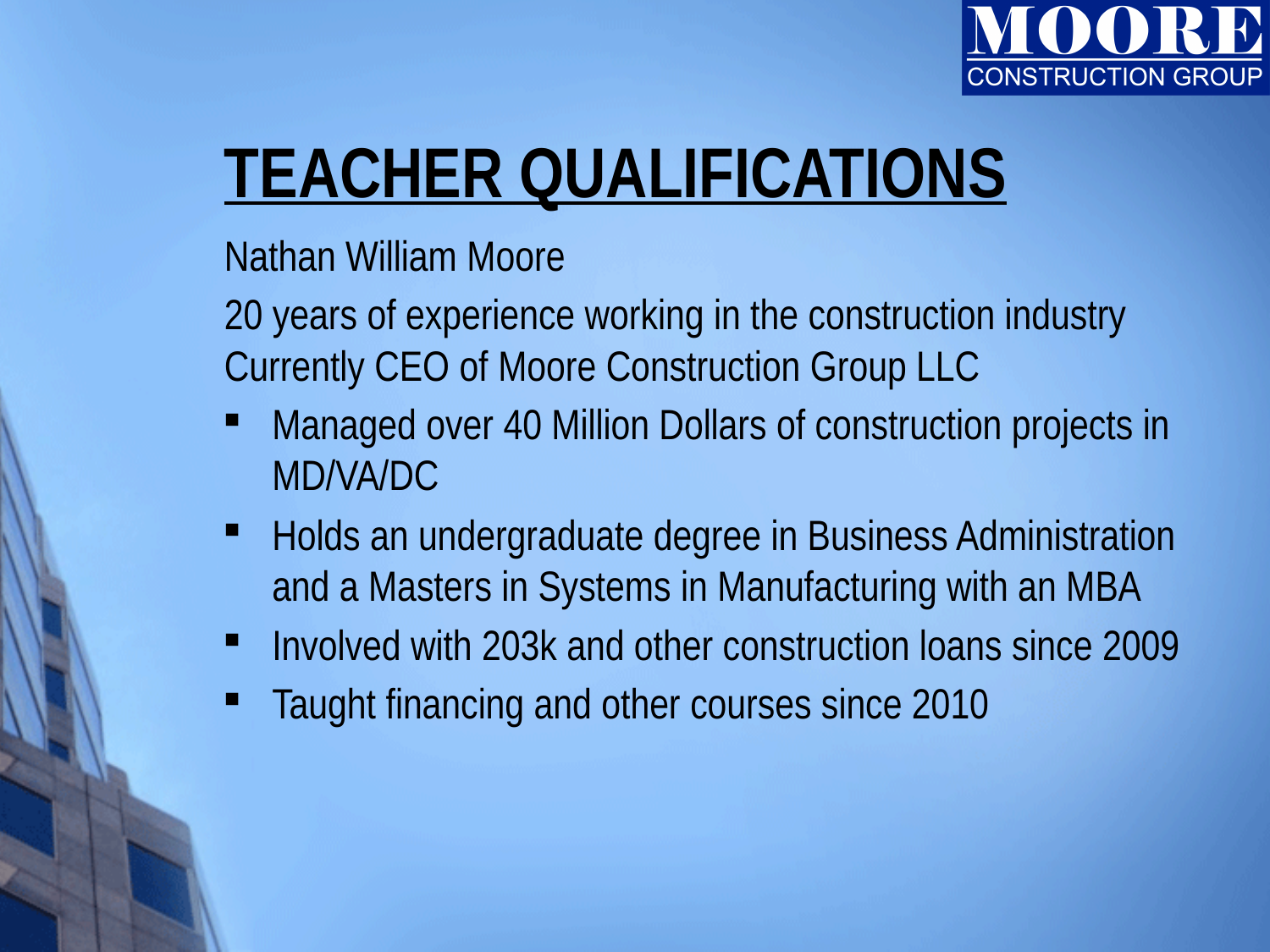

# TEACHER QUALIFICATIONS
Nathan William Moore
20 years of experience working in the construction industry Currently CEO of Moore Construction Group LLC
Managed over 40 Million Dollars of construction projects in MD/VA/DC
Holds an undergraduate degree in Business Administration and a Masters in Systems in Manufacturing with an MBA
Involved with 203k and other construction loans since 2009
Taught financing and other courses since 2010